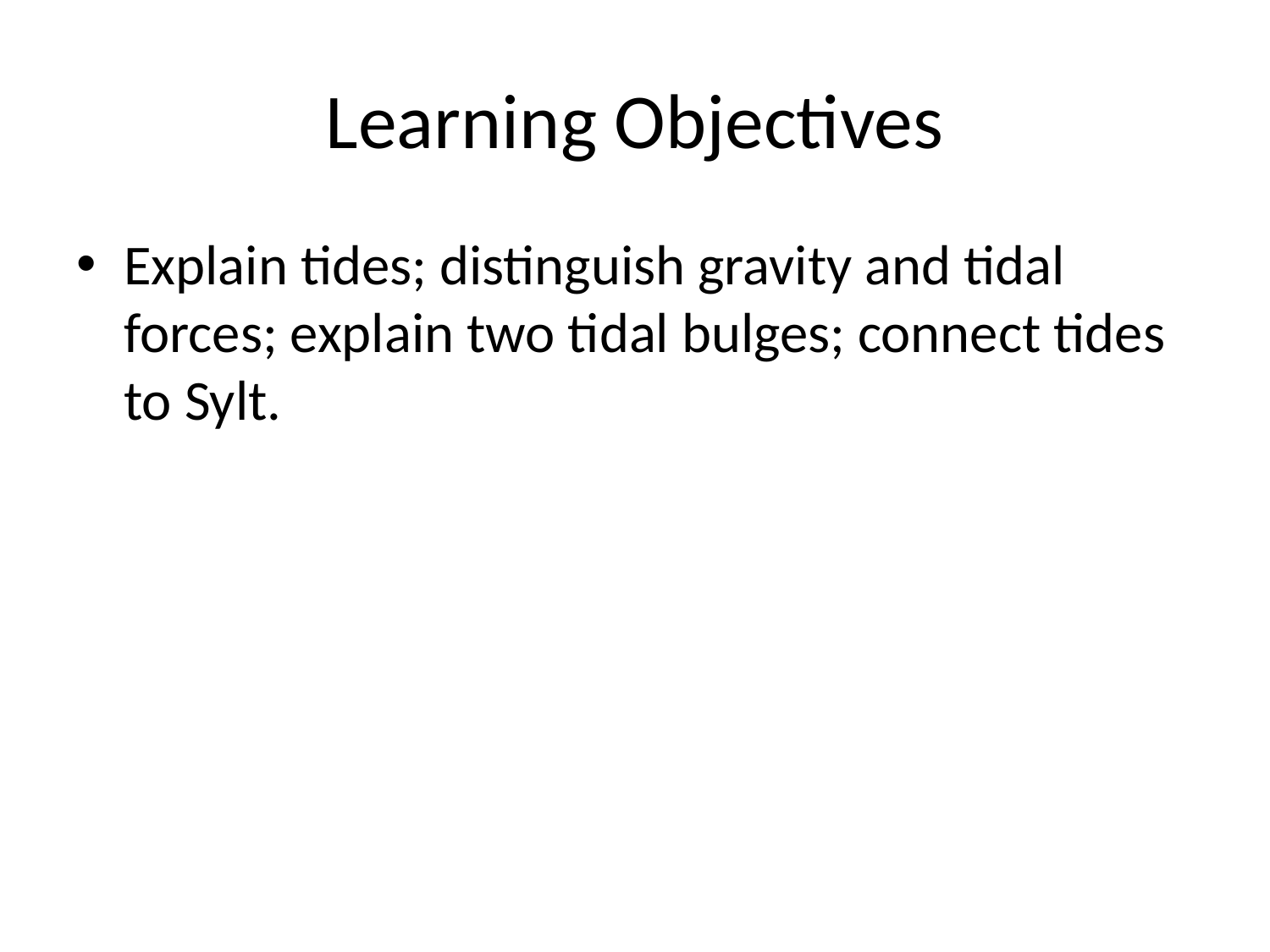

# Learning Objectives
Explain tides; distinguish gravity and tidal forces; explain two tidal bulges; connect tides to Sylt.